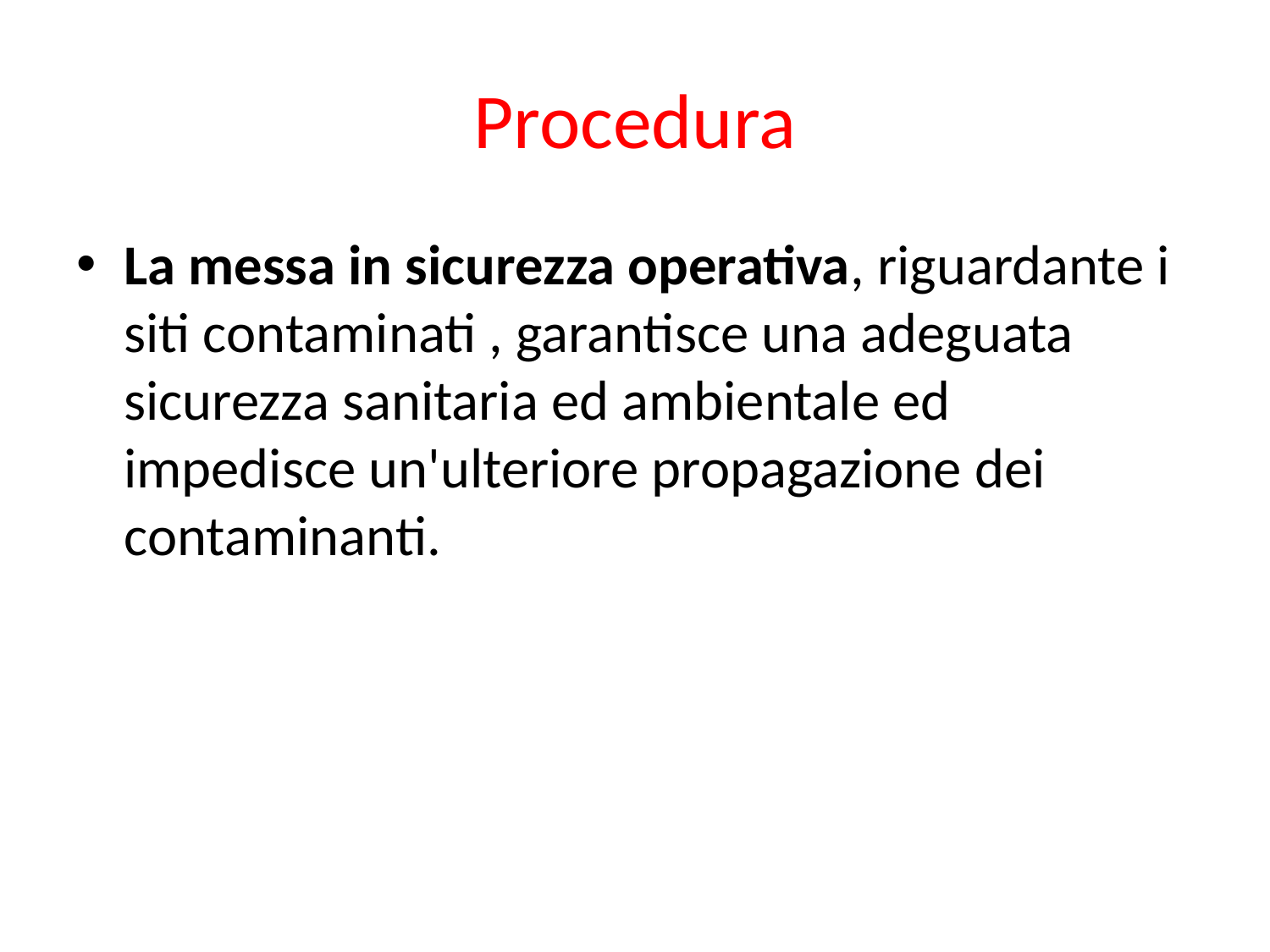

# Procedura
La messa in sicurezza operativa, riguardante i siti contaminati , garantisce una adeguata sicurezza sanitaria ed ambientale ed impedisce un'ulteriore propagazione dei contaminanti.